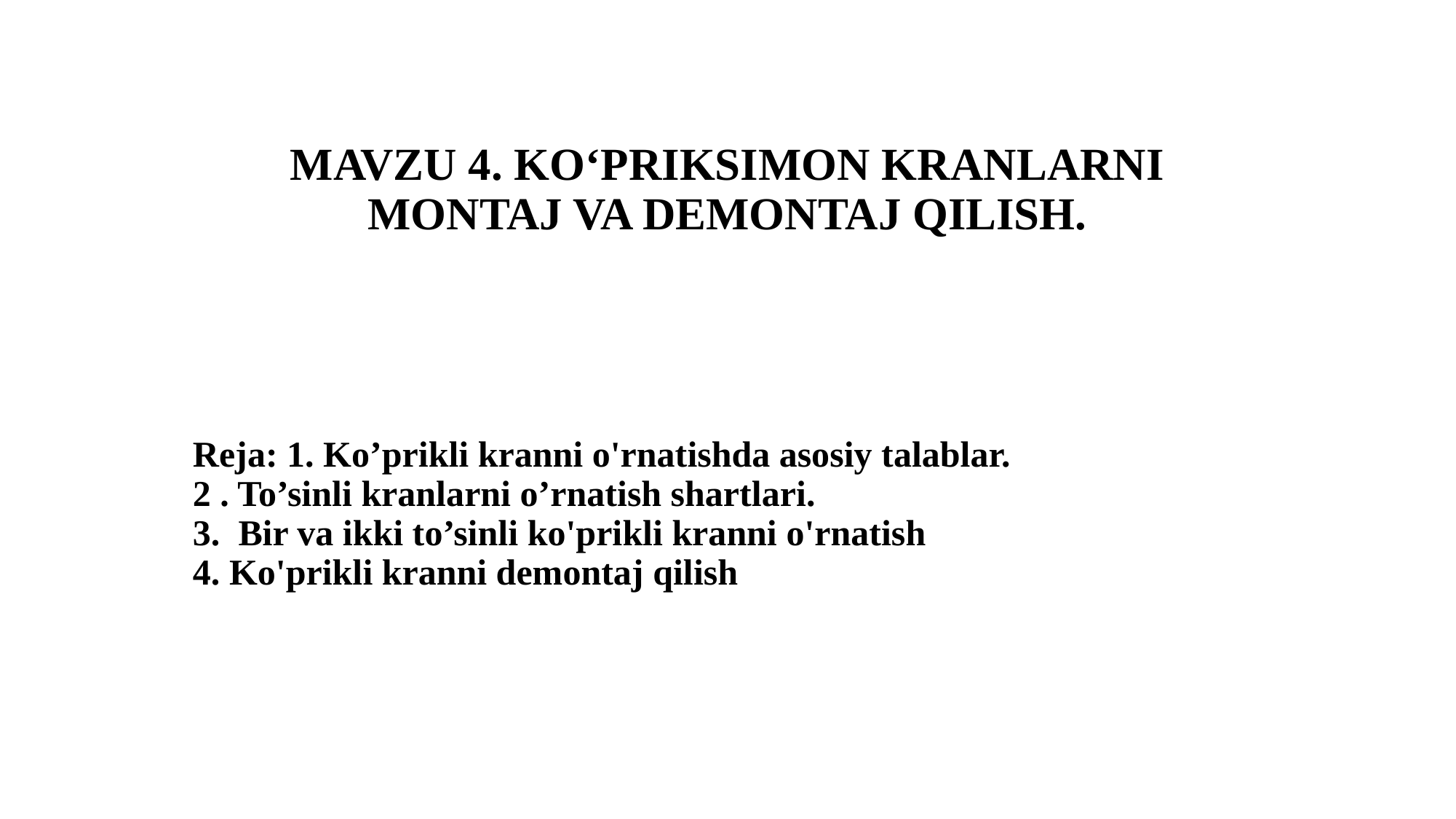

# MAVZU 4. KO‘PRIKSIMON KRANLARNI MONTAJ VA DEMONTAJ QILISH.
Reja: 1. Ko’prikli kranni o'rnatishda asosiy talablar.
2 . To’sinli kranlarni o’rnatish shartlari.
3.  Bir va ikki to’sinli ko'prikli kranni o'rnatish
4. Ko'prikli kranni demontaj qilish